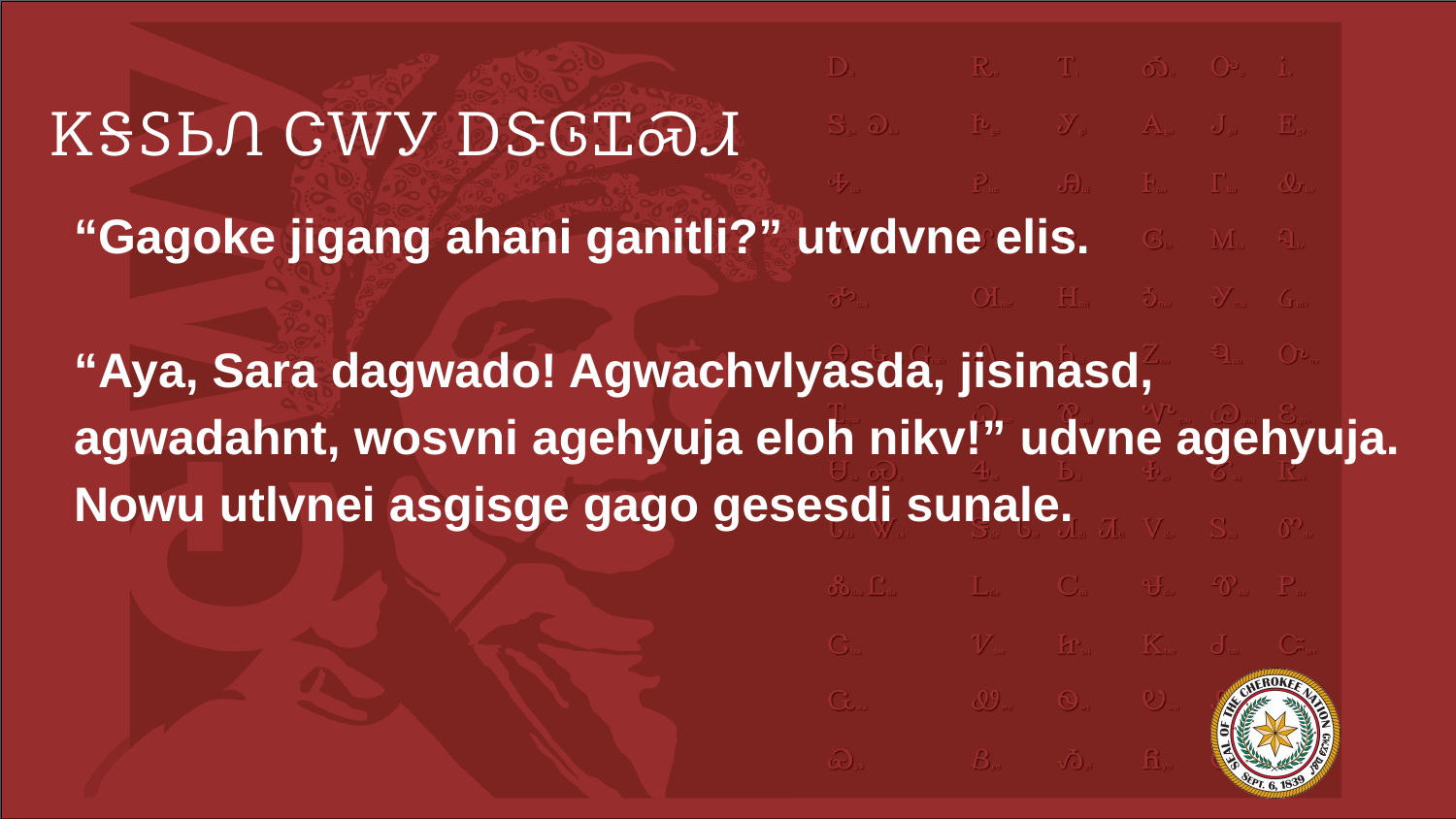

# ᏦᎦᏚᏏᏁ ᏣᎳᎩ ᎠᏕᎶᏆᏍᏗ
“Gagoke jigang ahani ganitli?” utvdvne elis.

“Aya, Sara dagwado! Agwachvlyasda, jisinasd, agwadahnt, wosvni agehyuja eloh nikv!” udvne agehyuja. Nowu utlvnei asgisge gago gesesdi sunale.